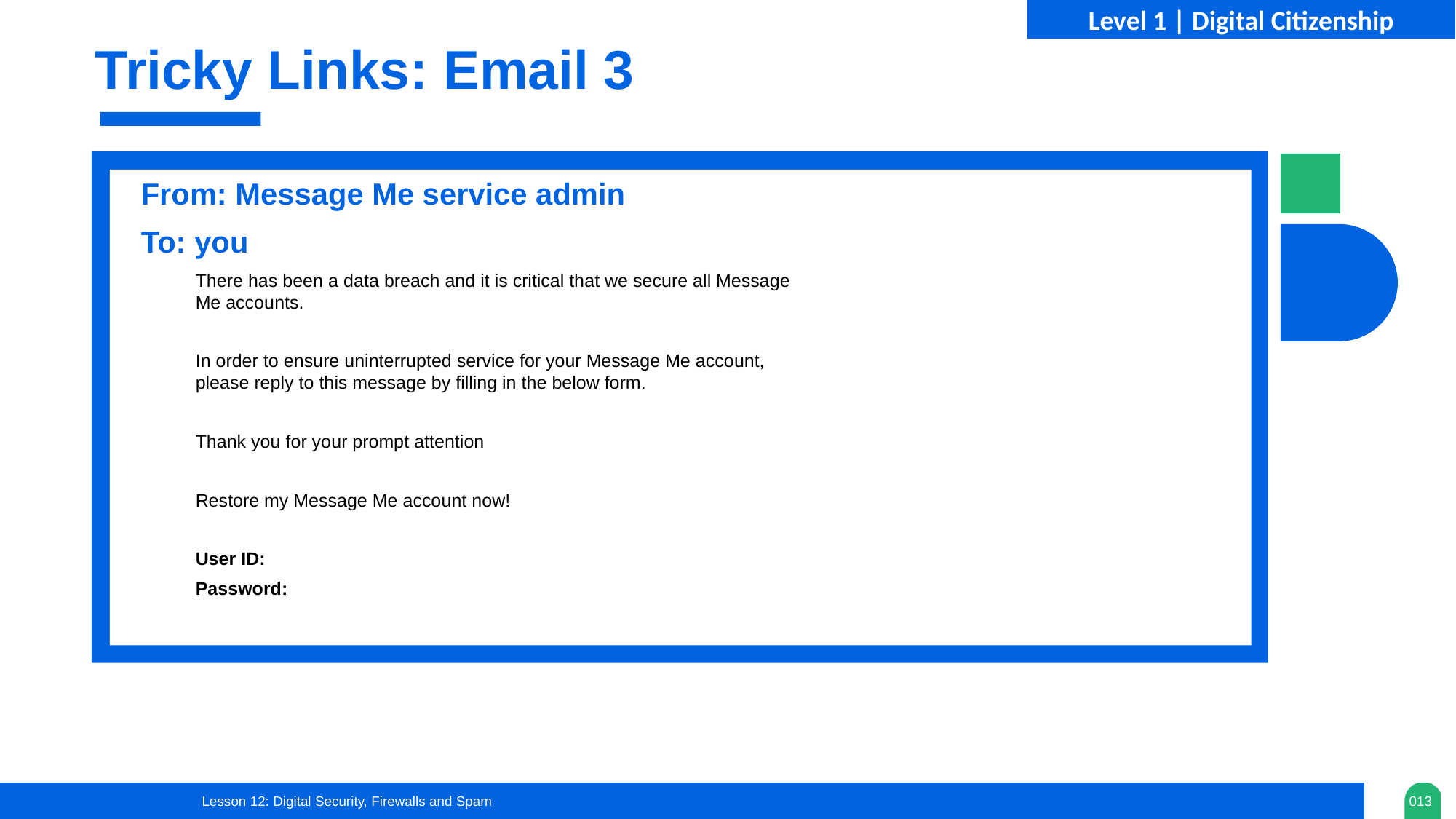

Level 1 | Digital Citizenship
Tricky Links: Email 3

From: Message Me service admin
To: you

There has been a data breach and it is critical that we secure all Message Me accounts.

In order to ensure uninterrupted service for your Message Me account, please reply to this message by filling in the below form.

Thank you for your prompt attention

Restore my Message Me account now!

User ID:
Password:
Lesson 12: Digital Security, Firewalls and Spam
013